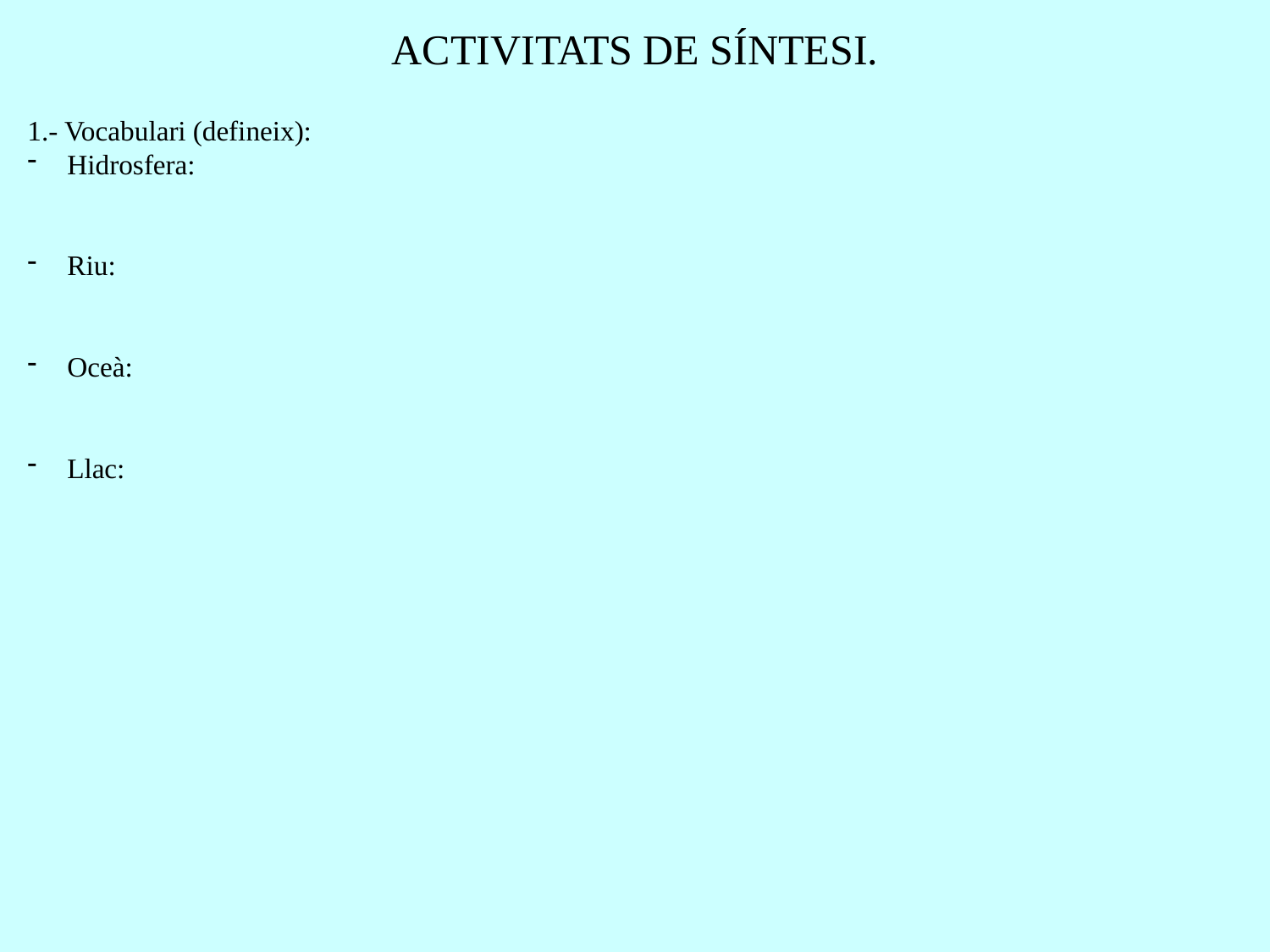

ACTIVITATS DE SÍNTESI.
1.- Vocabulari (defineix):
Hidrosfera:

Riu:

Oceà:

Llac: